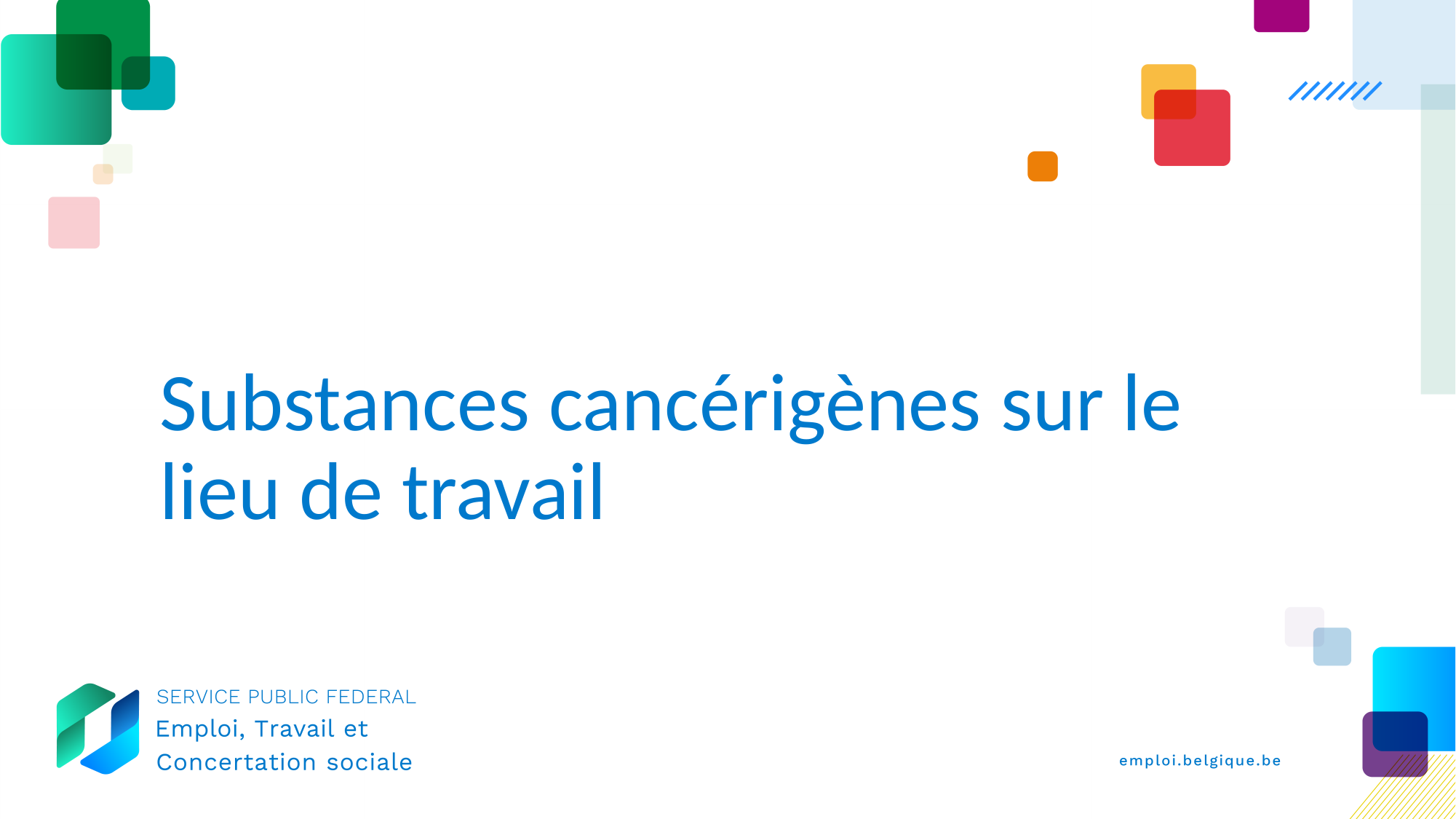

Substances cancérigènes sur le lieu de travail